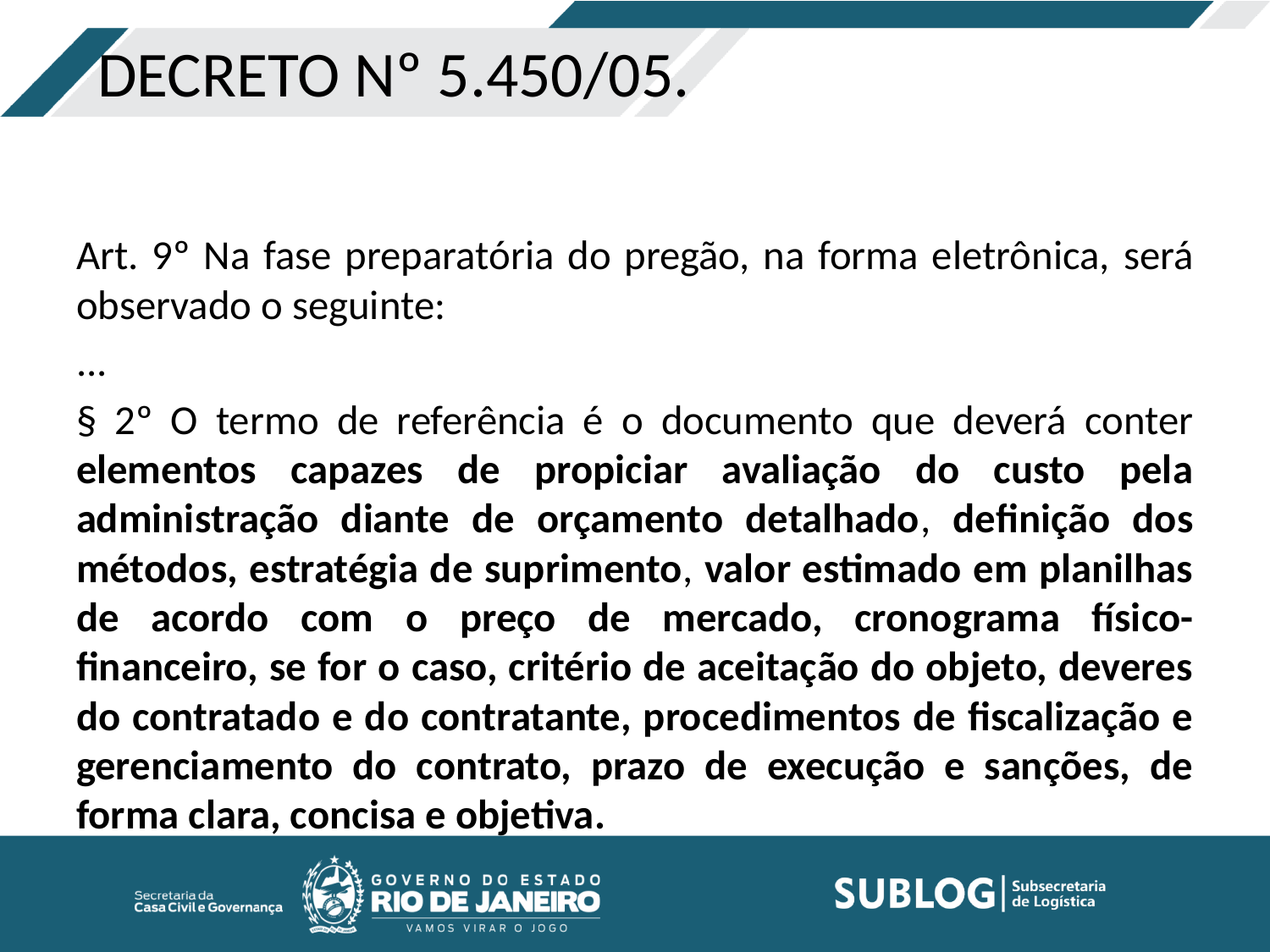

# DECRETO Nº 5.450/05.
Art. 9º Na fase preparatória do pregão, na forma eletrônica, será observado o seguinte:
...
§ 2º O termo de referência é o documento que deverá conter elementos capazes de propiciar avaliação do custo pela administração diante de orçamento detalhado, definição dos métodos, estratégia de suprimento, valor estimado em planilhas de acordo com o preço de mercado, cronograma físico-financeiro, se for o caso, critério de aceitação do objeto, deveres do contratado e do contratante, procedimentos de fiscalização e gerenciamento do contrato, prazo de execução e sanções, de forma clara, concisa e objetiva.